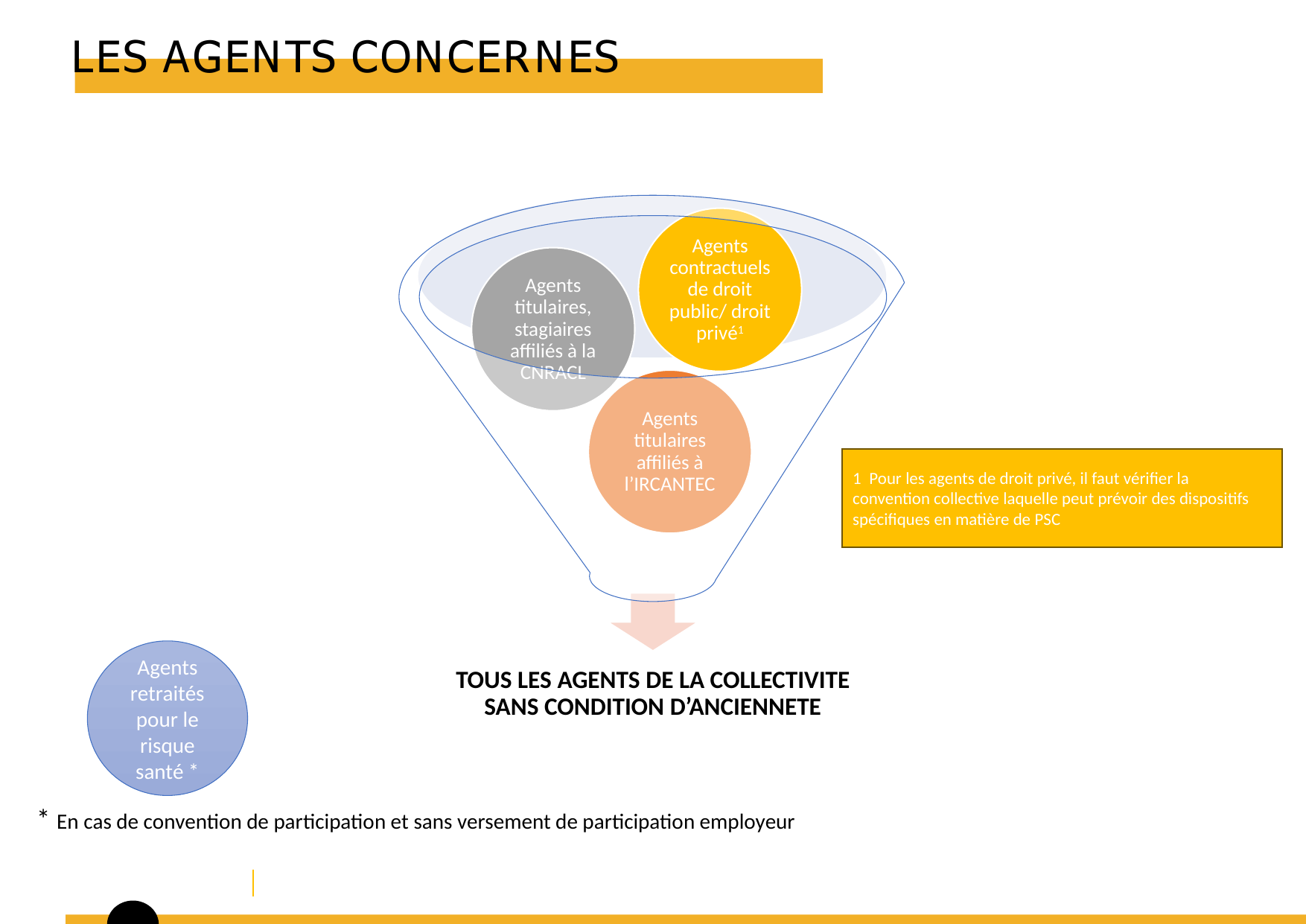

LES AGENTS CONCERNES

TOUS LES AGENTS DE LA COLLECTIVITE SANS CONDITION D’ANCIENNETE
Agents titulaires affiliés à l’IRCANTEC
Agents titulaires, stagiaires affiliés à la CNRACL
Agents contractuels de droit public/ droit privé1

1  Pour les agents de droit privé, il faut vérifier la convention collective laquelle peut prévoir des dispositifs spécifiques en matière de PSC
Agents retraités pour le risque santé *
* En cas de convention de participation et sans versement de participation employeur